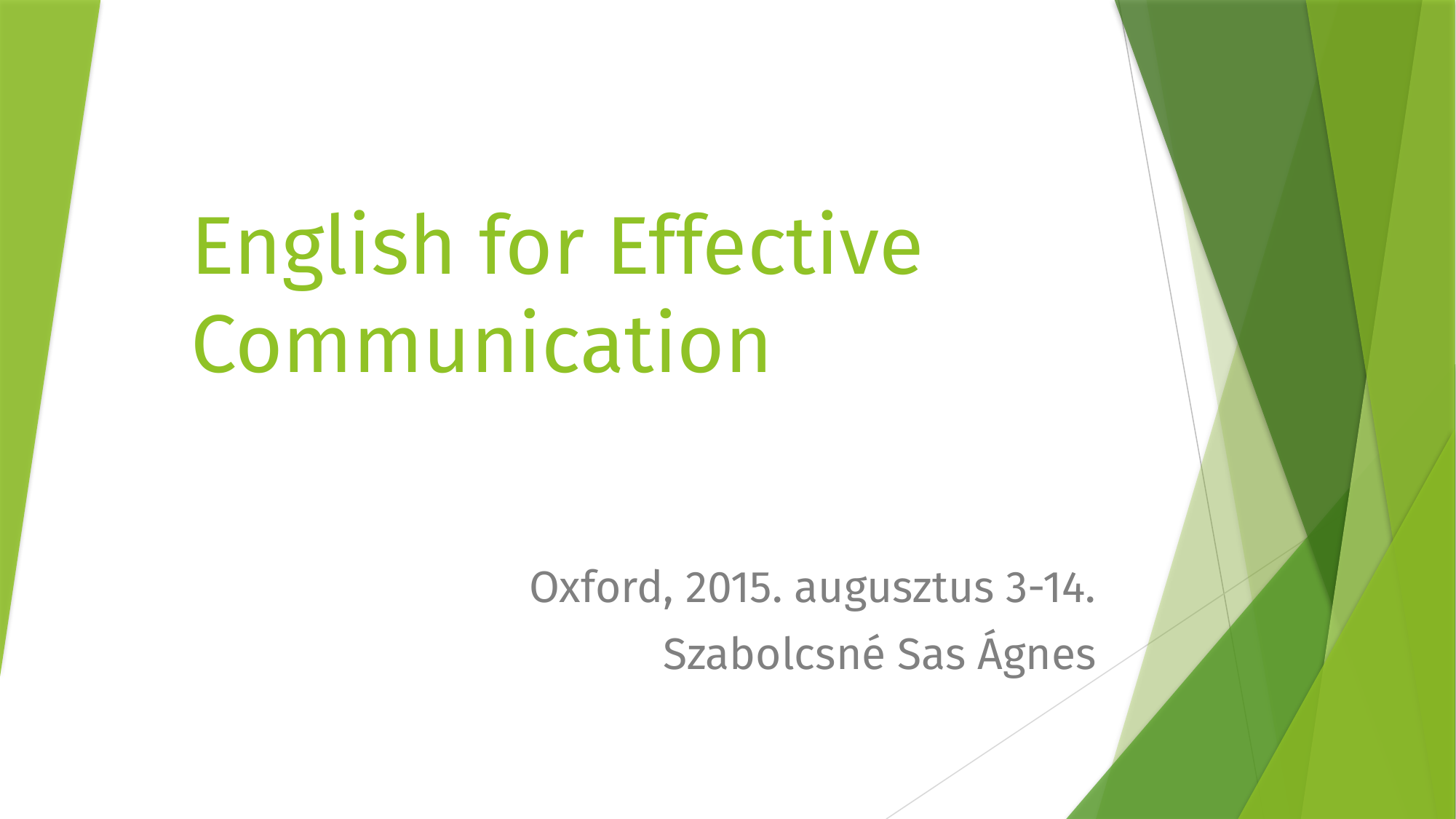

# English for Effective Communication
Oxford, 2015. augusztus 3-14.
Szabolcsné Sas Ágnes